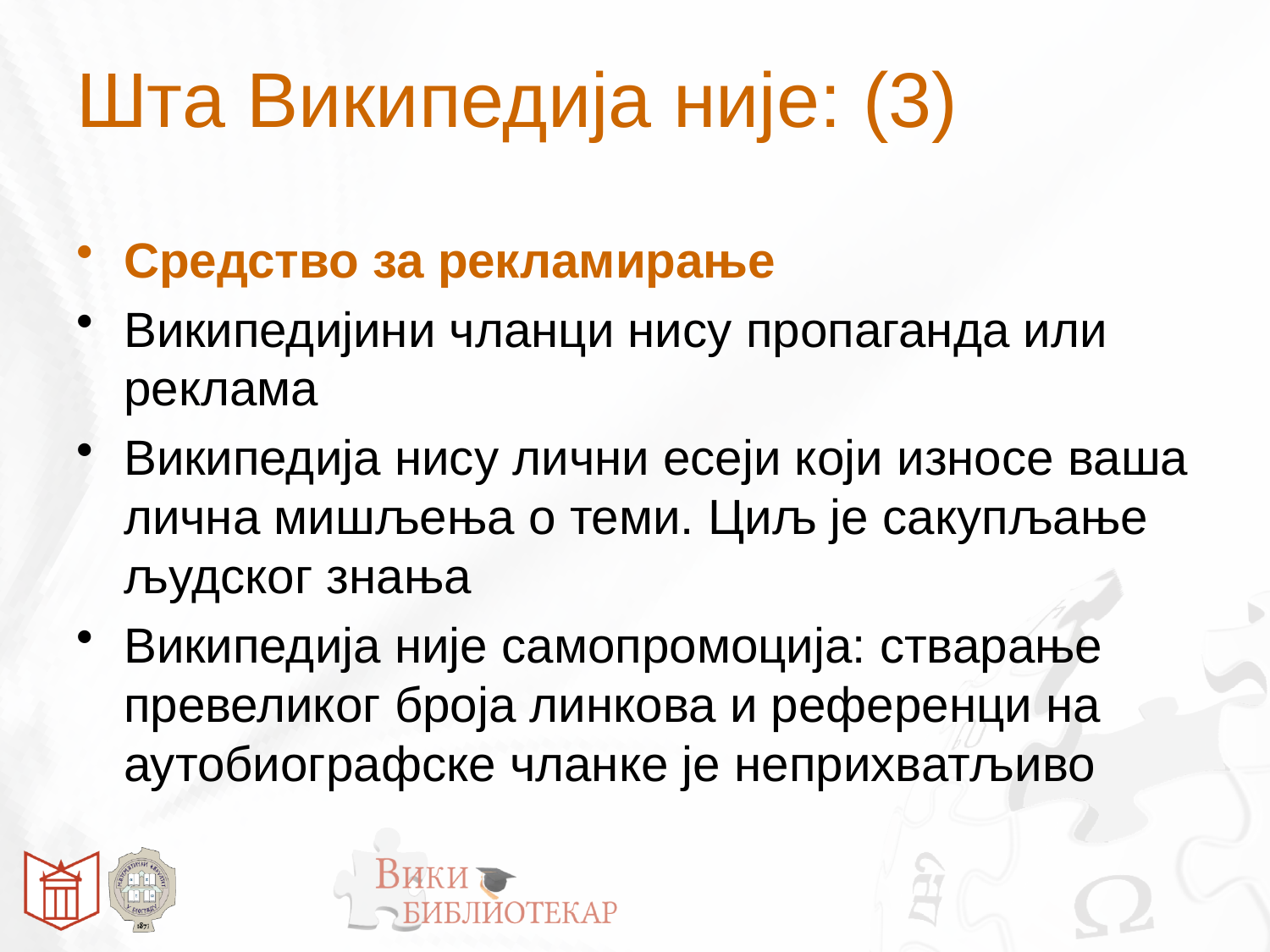

# Шта Википедија није: (3)
Средство за рекламирање
Википедијини чланци нису пропаганда или реклама
Википедија нису лични есеји који износе ваша лична мишљења о теми. Циљ је сакупљање људског знања
Википедија није самопромоција: стварање превеликог броја линкова и референци на аутобиографске чланке је неприхватљиво